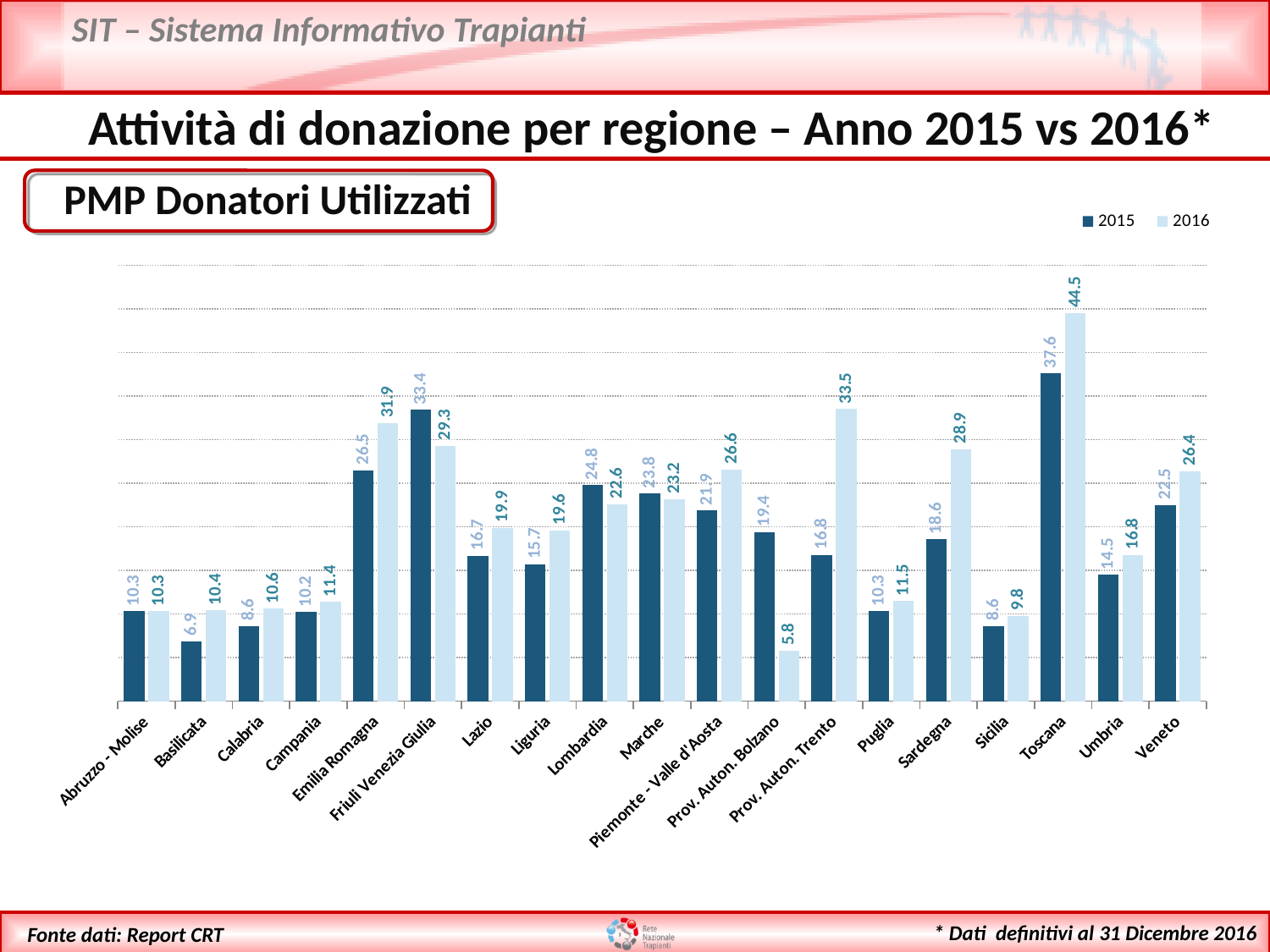

Attività di donazione per regione – Anno 2015 vs 2016*
 PMP Donatori Utilizzati

### Chart

| Category | 2015 | 2016 |
|---|---|---|
| Abruzzo - Molise | 10.3 | 10.3 |
| Basilicata | 6.9 | 10.4 |
| Calabria | 8.6 | 10.6 |
| Campania | 10.2 | 11.4 |
| Emilia Romagna | 26.5 | 31.9 |
| Friuli Venezia Giulia | 33.4 | 29.3 |
| Lazio | 16.7 | 19.9 |
| Liguria | 15.7 | 19.6 |
| Lombardia | 24.8 | 22.6 |
| Marche | 23.8 | 23.2 |
| Piemonte - Valle d'Aosta | 21.9 | 26.6 |
| Prov. Auton. Bolzano | 19.4 | 5.8 |
| Prov. Auton. Trento | 16.8 | 33.5 |
| Puglia | 10.3 | 11.5 |
| Sardegna | 18.6 | 28.9 |
| Sicilia | 8.6 | 9.8 |
| Toscana | 37.6 | 44.5 |
| Umbria | 14.5 | 16.8 |
| Veneto | 22.5 | 26.4 |